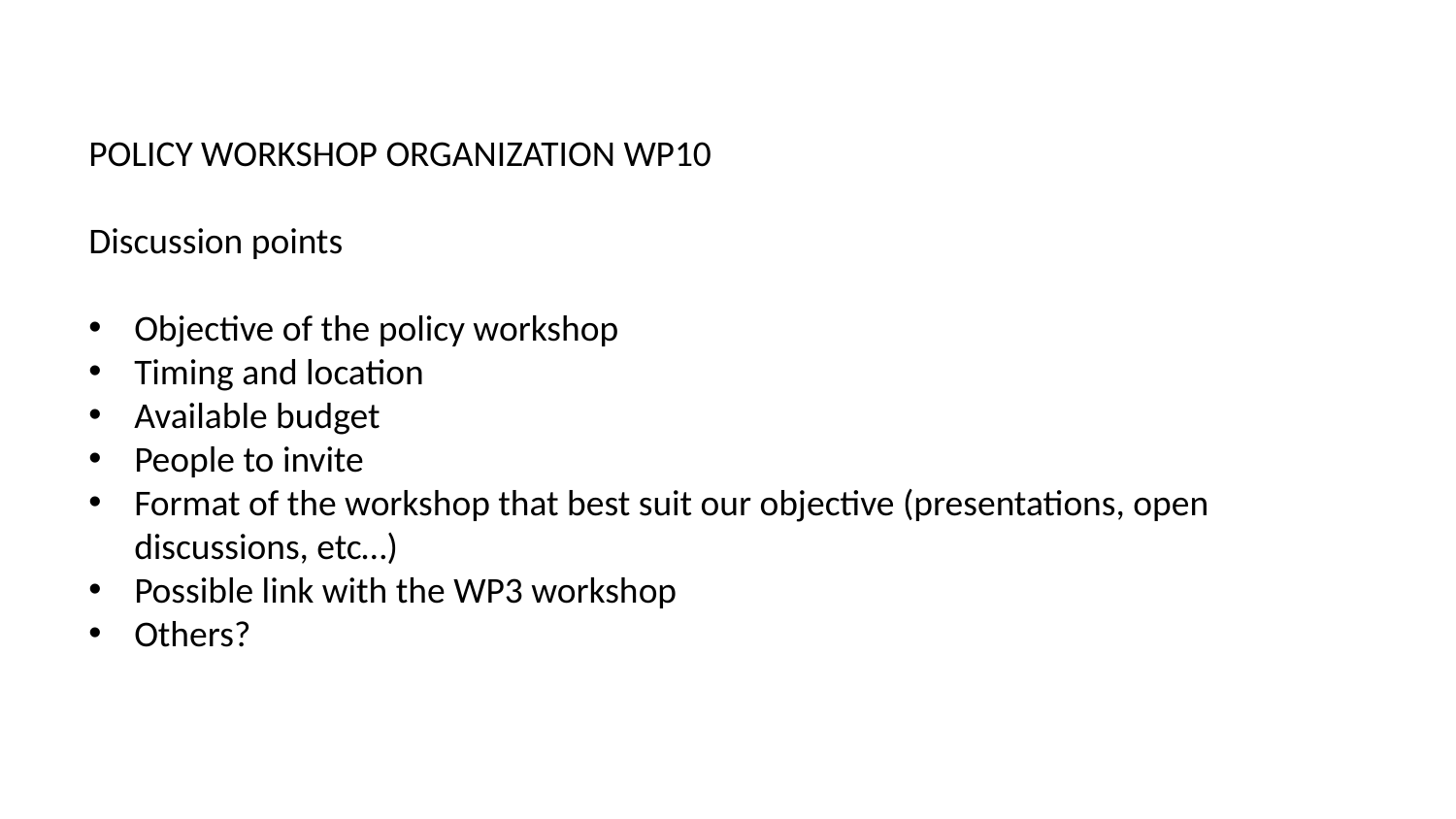

POLICY WORKSHOP ORGANIZATION WP10

Discussion points

Objective of the policy workshop
Timing and location
Available budget
People to invite
Format of the workshop that best suit our objective (presentations, open discussions, etc…)
Possible link with the WP3 workshop
Others?